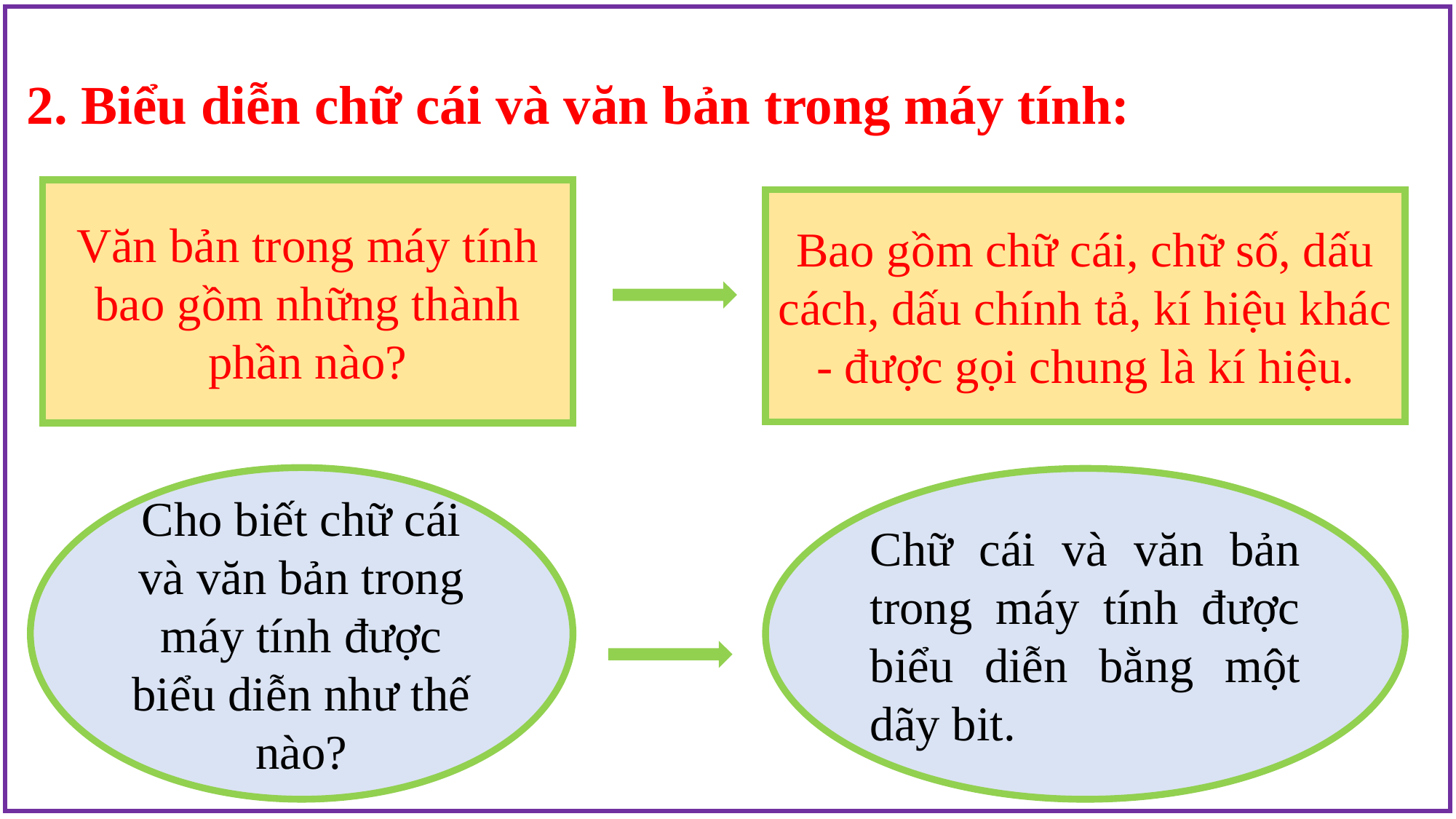

2. Biểu diễn chữ cái và văn bản trong máy tính:

Văn bản trong máy tính bao gồm những thành phần nào?
Bao gồm chữ cái, chữ số, dấu cách, dấu chính tả, kí hiệu khác - được gọi chung là kí hiệu.

Cho biết chữ cái và văn bản trong máy tính được biểu diễn như thế nào?
Chữ cái và văn bản trong máy tính được biểu diễn bằng một dãy bit.